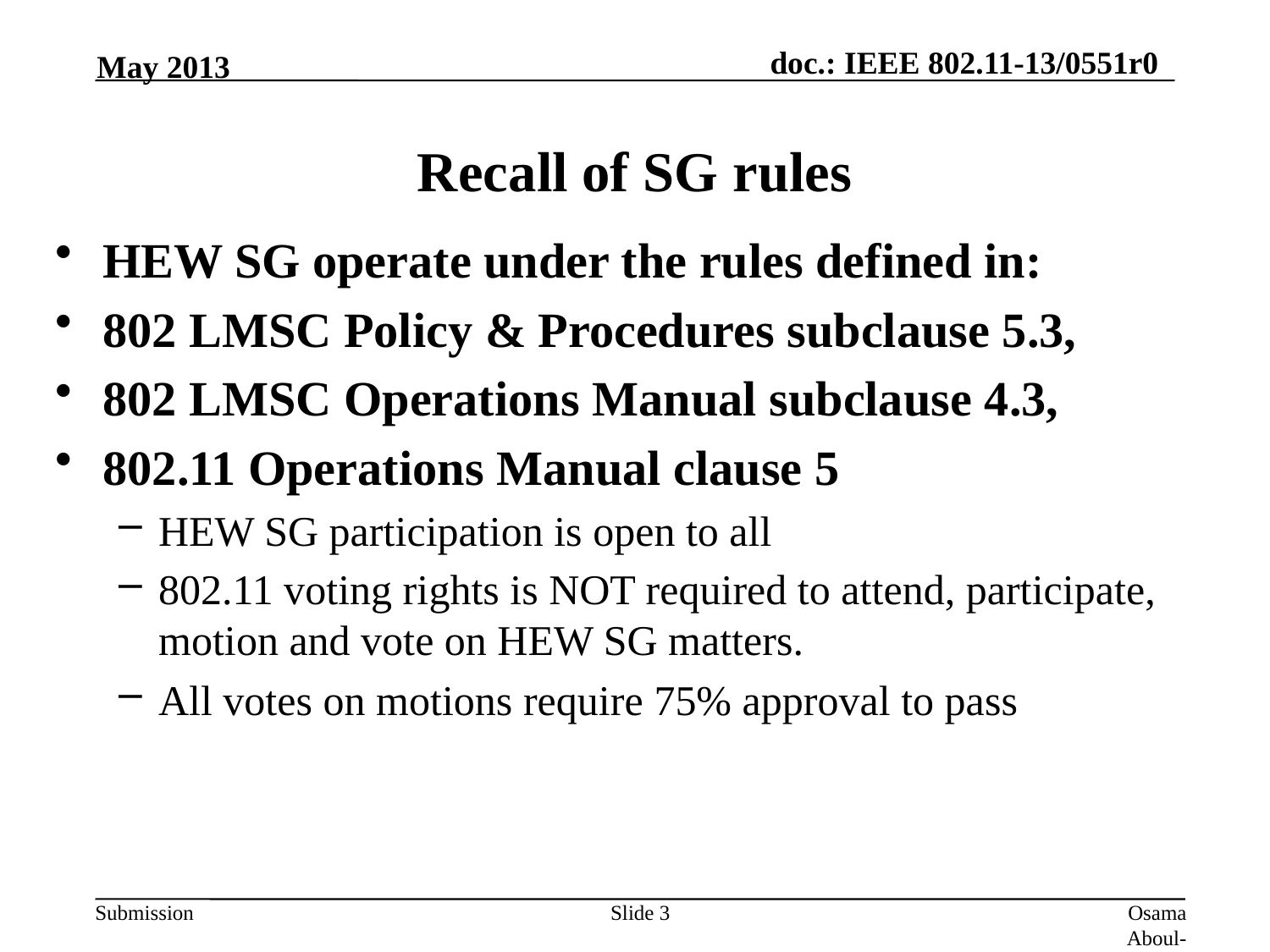

May 2013
# Recall of SG rules
HEW SG operate under the rules defined in:
802 LMSC Policy & Procedures subclause 5.3,
802 LMSC Operations Manual subclause 4.3,
802.11 Operations Manual clause 5
HEW SG participation is open to all
802.11 voting rights is NOT required to attend, participate, motion and vote on HEW SG matters.
All votes on motions require 75% approval to pass
Slide 3
Osama Aboul-Magd (Huawei Technologies)